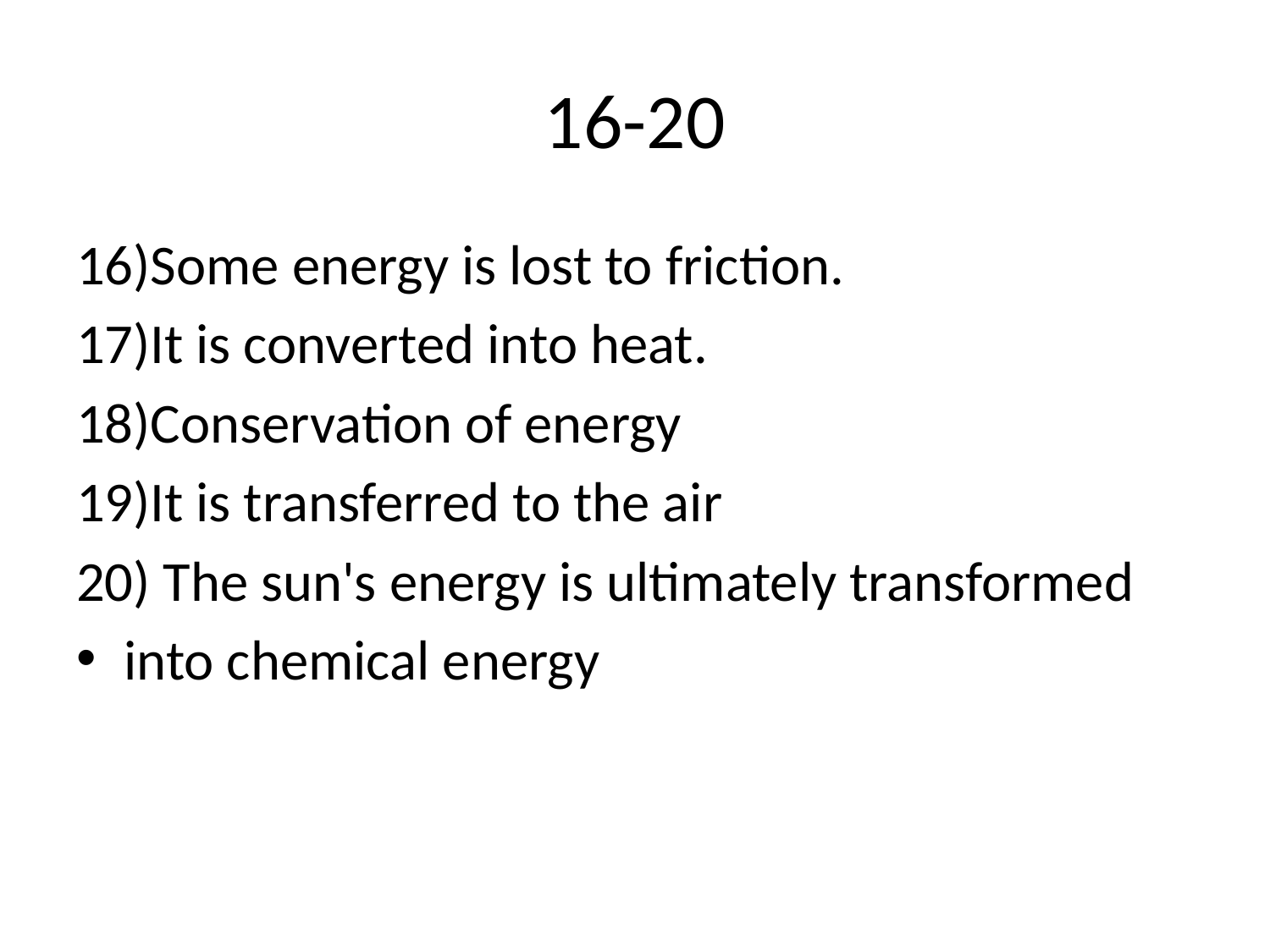

# 16-20
16)Some energy is lost to friction.
17)It is converted into heat.
18)Conservation of energy
19)It is transferred to the air
20) The sun's energy is ultimately transformed
into chemical energy